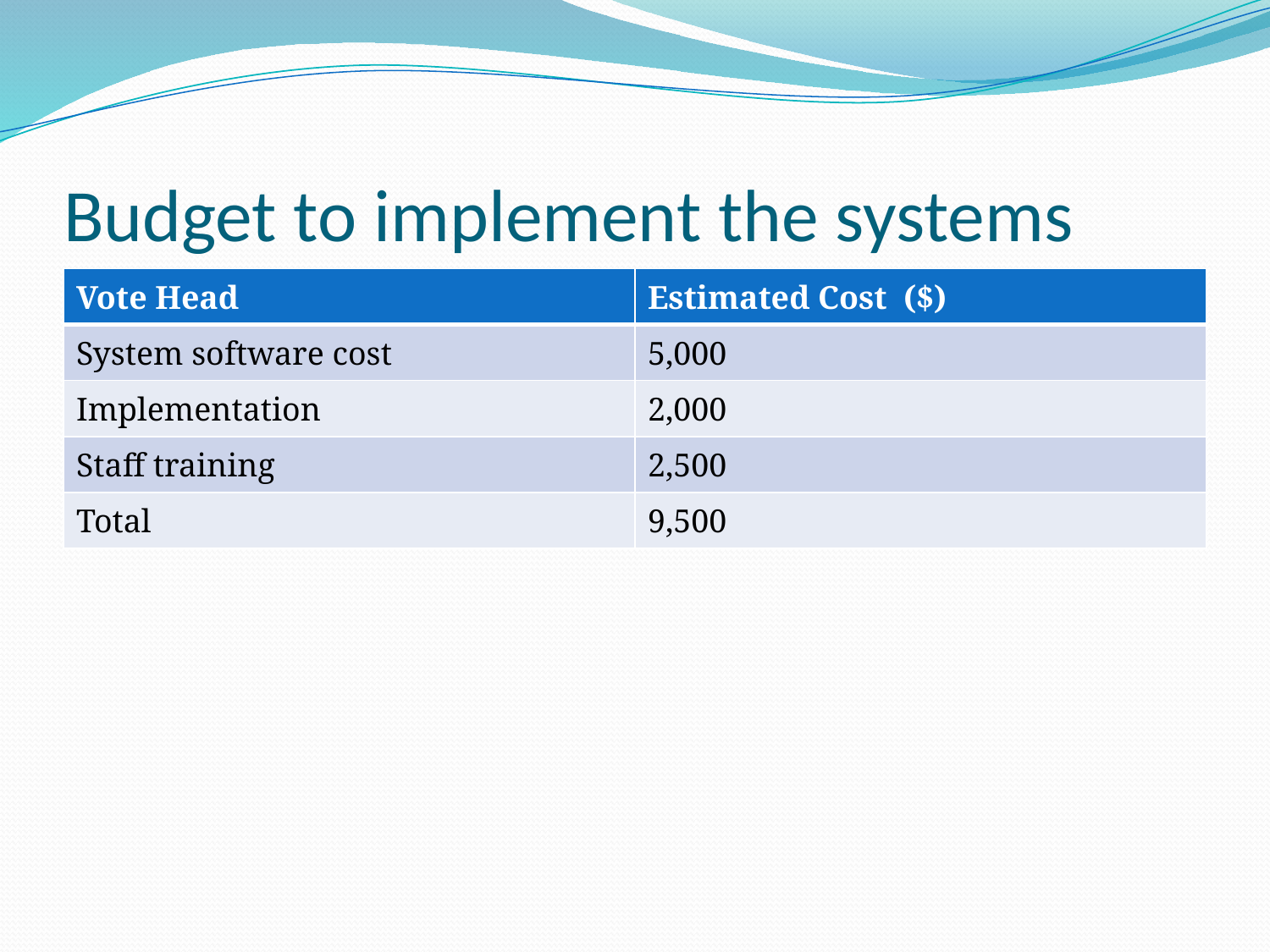

# Budget to implement the systems
| Vote Head | Estimated Cost ($) |
| --- | --- |
| System software cost | 5,000 |
| Implementation | 2,000 |
| Staff training | 2,500 |
| Total | 9,500 |